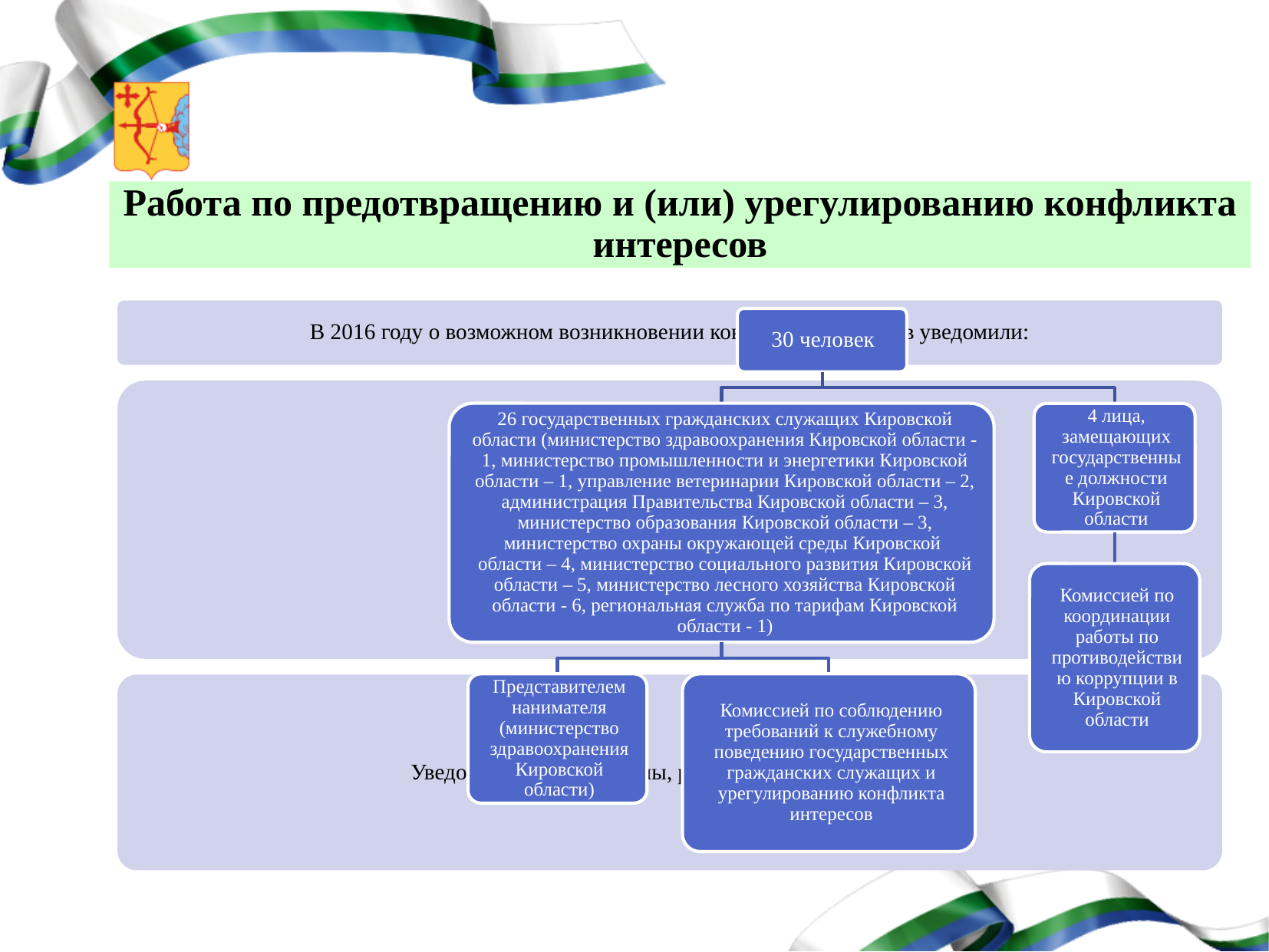

# Работа по предотвращению и (или) урегулированию конфликта интересов
Уведомления рассмотрены, решения по ним приняты:
В том числе:
В 2016 году о возможном возникновении конфликта интересов уведомили:
30 человек
26 государственных гражданских служащих Кировской области (министерство здравоохранения Кировской области - 1, министерство промышленности и энергетики Кировской области – 1, управление ветеринарии Кировской области – 2, администрация Правительства Кировской области – 3, министерство образования Кировской области – 3, министерство охраны окружающей среды Кировской
области – 4, министерство социального развития Кировской области – 5, министерство лесного хозяйства Кировской области - 6, региональная служба по тарифам Кировской области - 1)
Представителем нанимателя (министерство здравоохранения Кировской области)
Комиссией по соблюдению требований к служебному поведению государственных гражданских служащих и урегулированию конфликта интересов
4 лица, замещающих государственные должности Кировской области
Комиссией по координации работы по противодействию коррупции в Кировской области